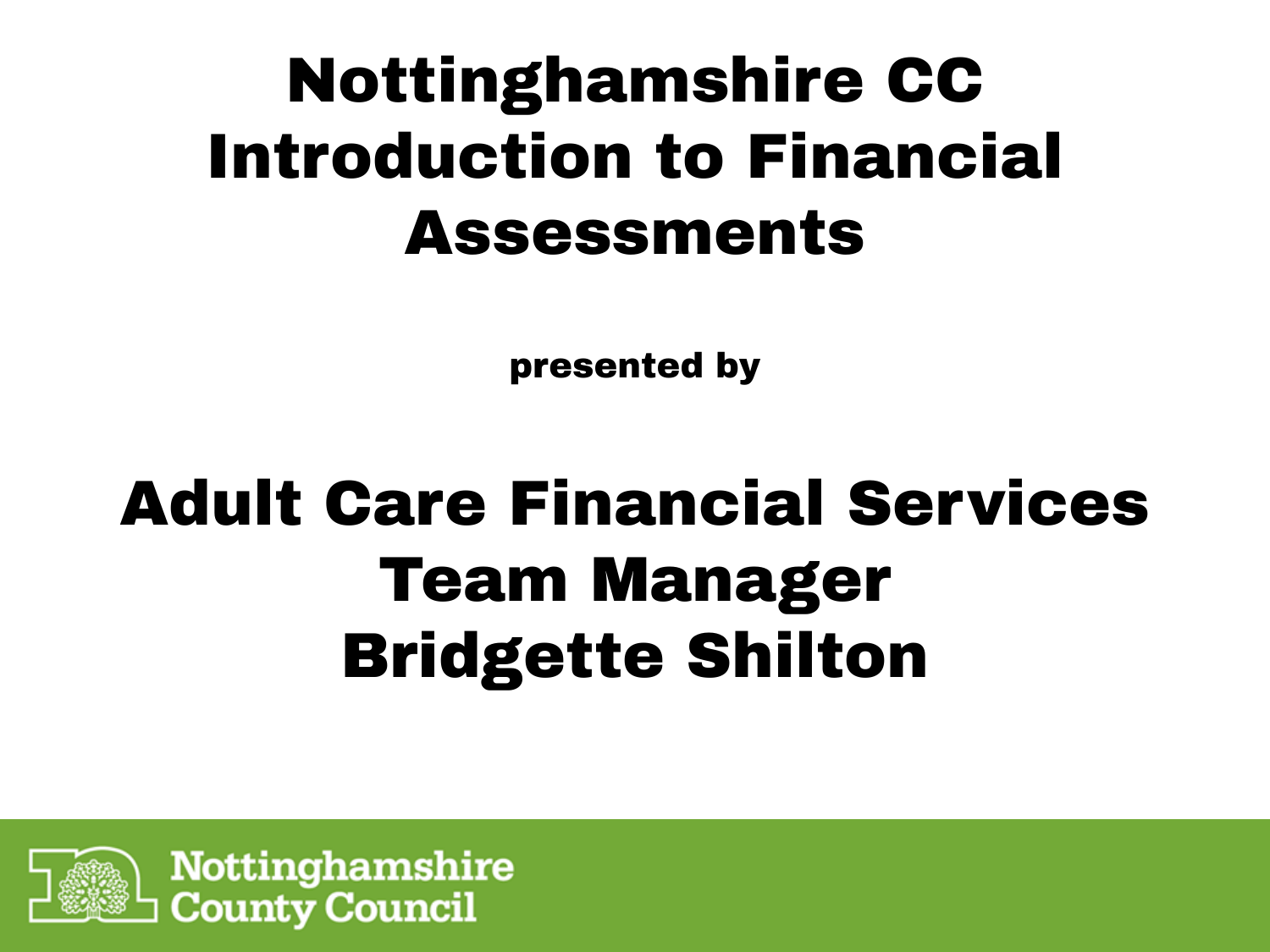

# Nottinghamshire CC Introduction to Financial Assessments presented by Adult Care Financial Services Team Manager Bridgette Shilton